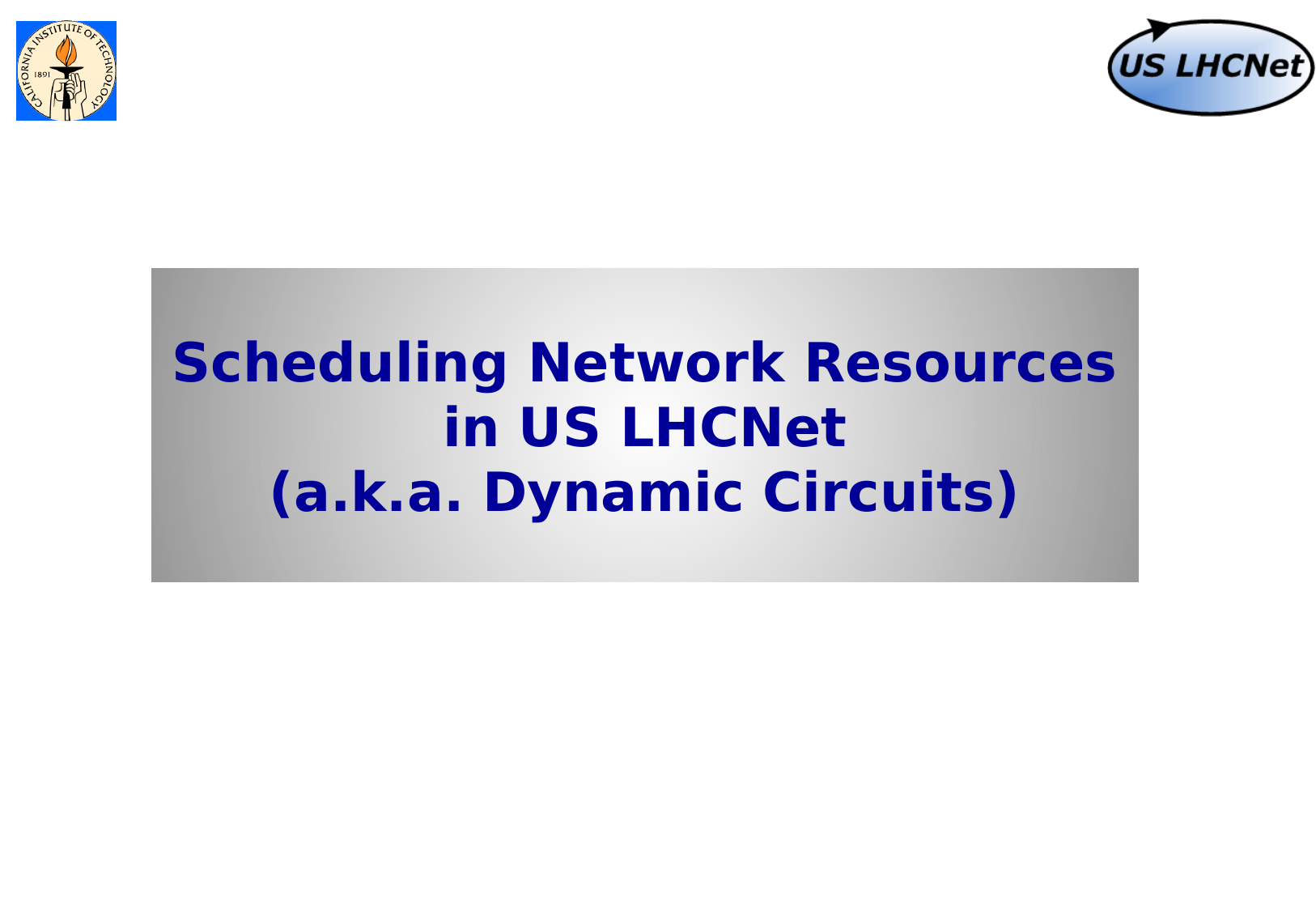

# Scheduling Network Resources in US LHCNet (a.k.a. Dynamic Circuits)